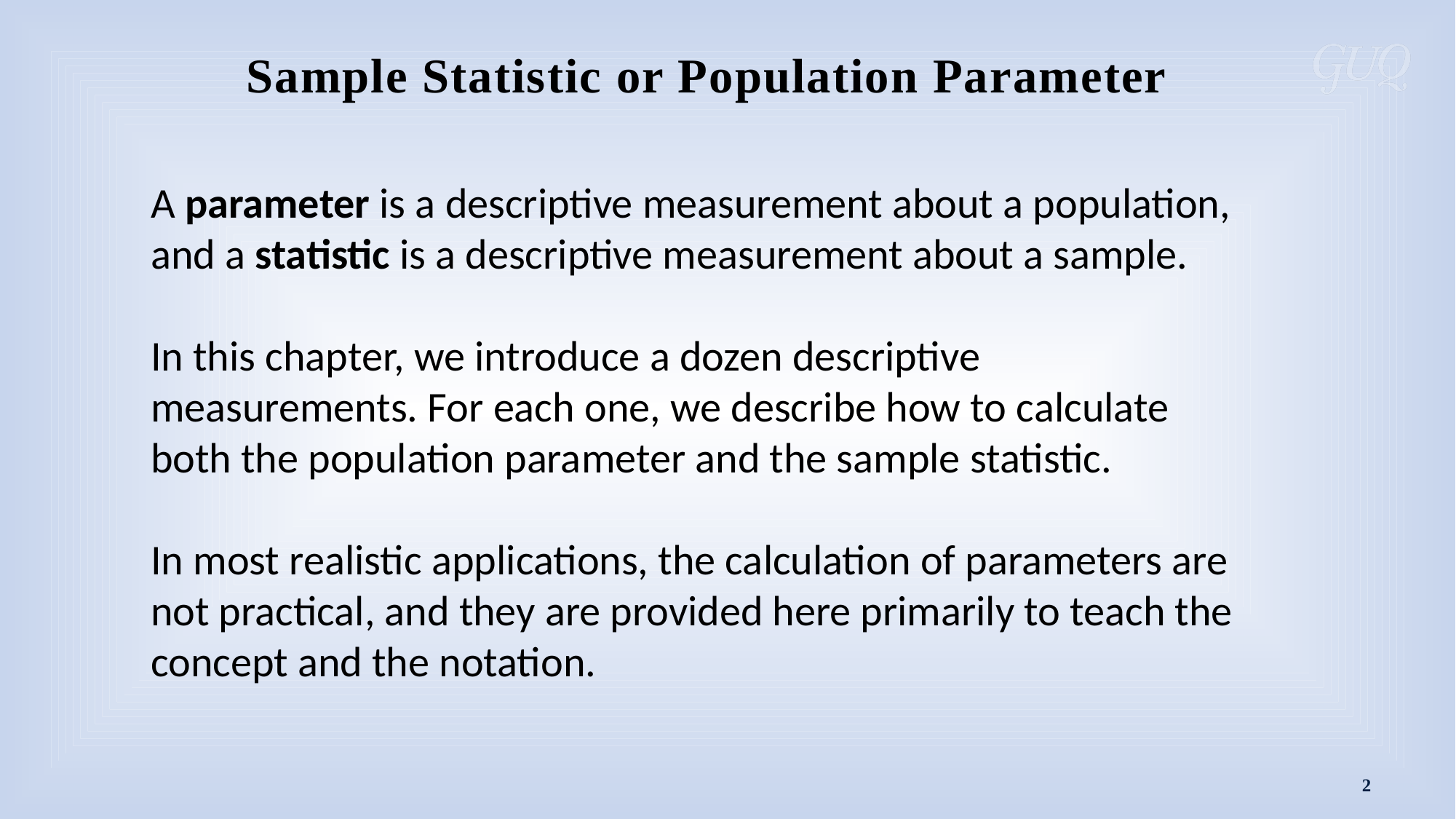

Sample Statistic or Population Parameter
A parameter is a descriptive measurement about a population, and a statistic is a descriptive measurement about a sample.

In this chapter, we introduce a dozen descriptive measurements. For each one, we describe how to calculate both the population parameter and the sample statistic.

In most realistic applications, the calculation of parameters are not practical, and they are provided here primarily to teach the concept and the notation.